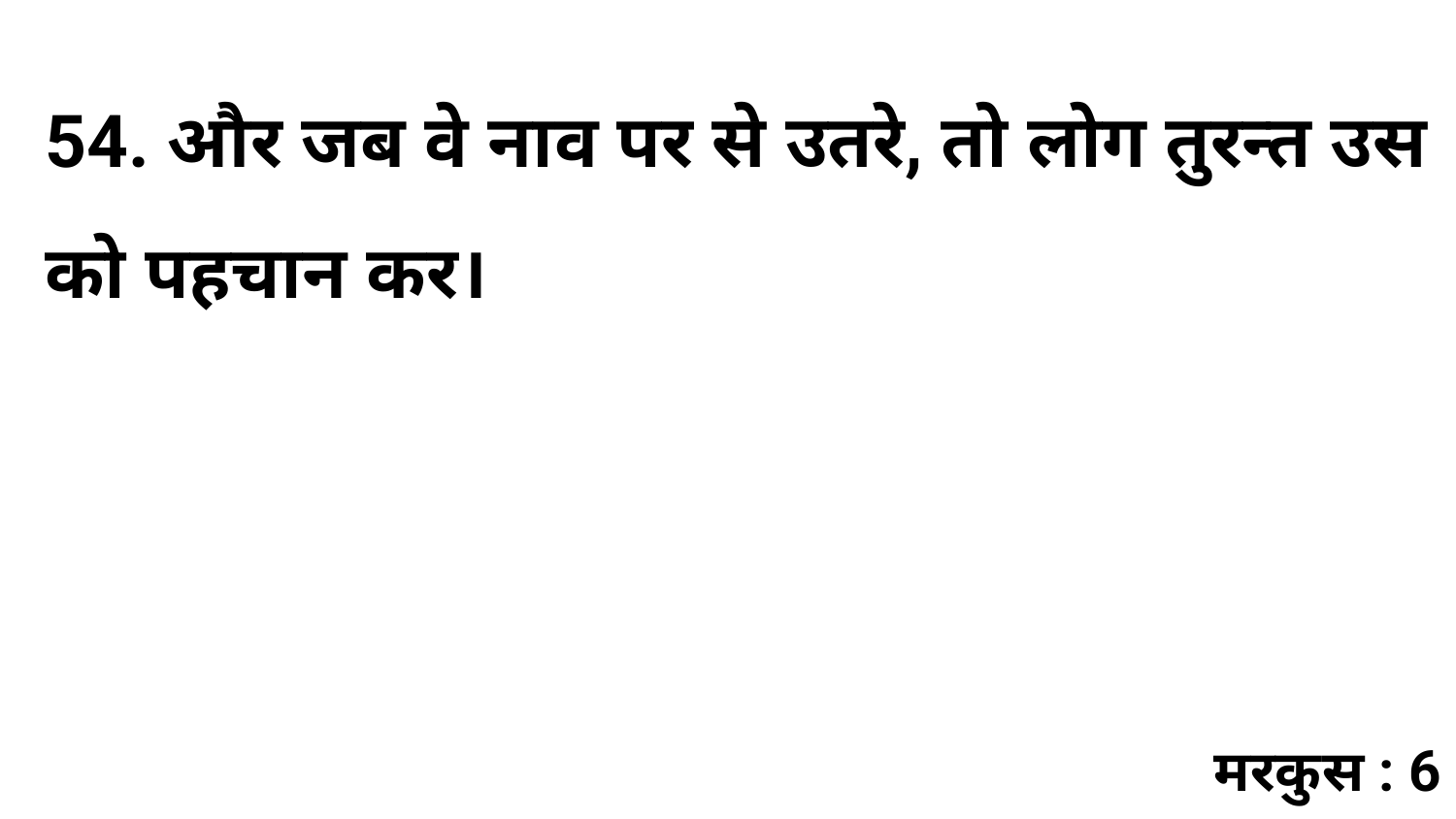

54. और जब वे नाव पर से उतरे, तो लोग तुरन्त उस को पहचान कर।
मरकुस : 6